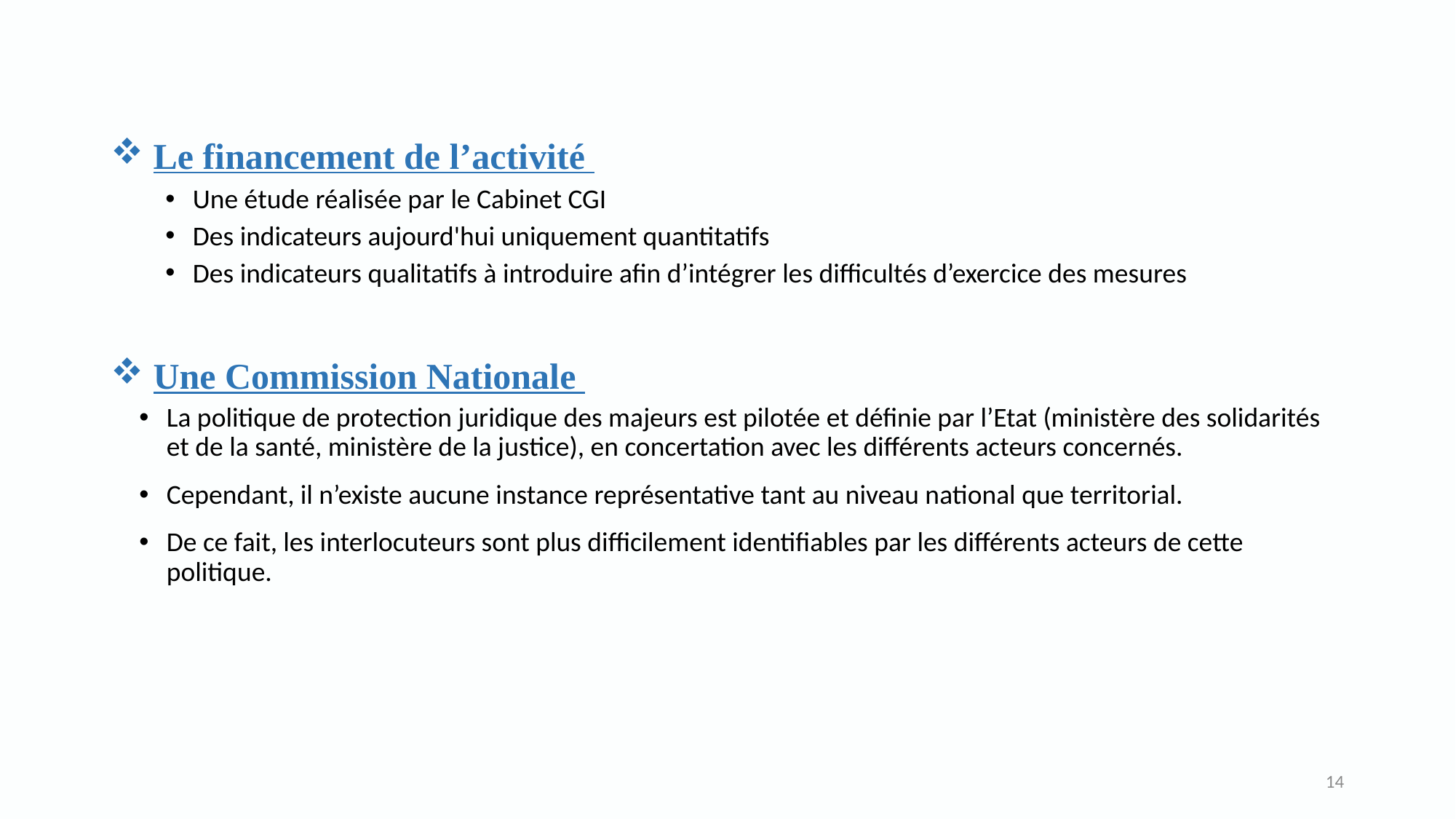

Le financement de l’activité
Une étude réalisée par le Cabinet CGI
Des indicateurs aujourd'hui uniquement quantitatifs
Des indicateurs qualitatifs à introduire afin d’intégrer les difficultés d’exercice des mesures

 Une Commission Nationale
La politique de protection juridique des majeurs est pilotée et définie par l’Etat (ministère des solidarités et de la santé, ministère de la justice), en concertation avec les différents acteurs concernés.
Cependant, il n’existe aucune instance représentative tant au niveau national que territorial.
De ce fait, les interlocuteurs sont plus difficilement identifiables par les différents acteurs de cette politique.

14